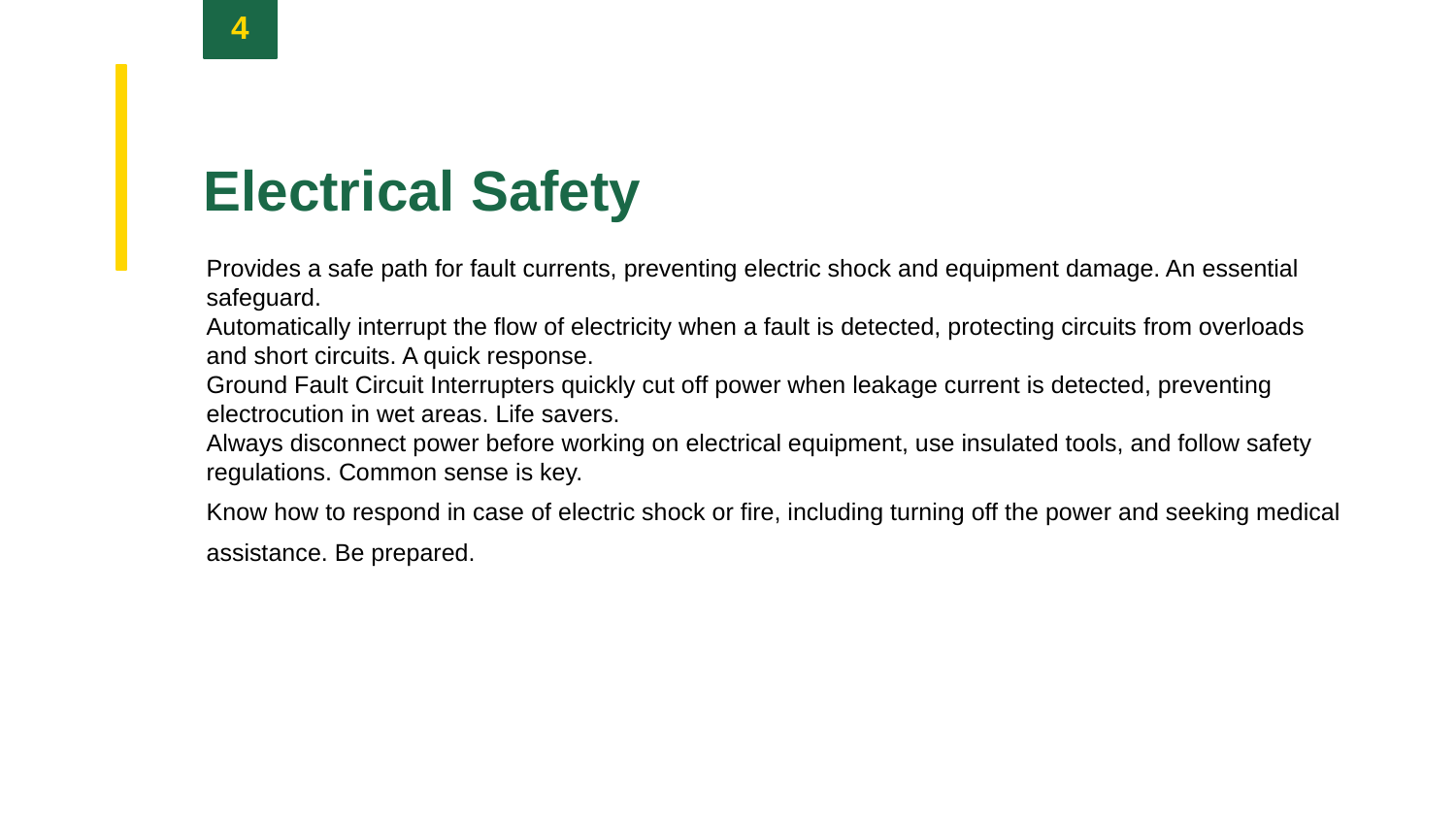

4

Electrical Safety
Provides a safe path for fault currents, preventing electric shock and equipment damage. An essential safeguard.
Automatically interrupt the flow of electricity when a fault is detected, protecting circuits from overloads and short circuits. A quick response.
Ground Fault Circuit Interrupters quickly cut off power when leakage current is detected, preventing electrocution in wet areas. Life savers.
Always disconnect power before working on electrical equipment, use insulated tools, and follow safety regulations. Common sense is key.
Know how to respond in case of electric shock or fire, including turning off the power and seeking medical assistance. Be prepared.